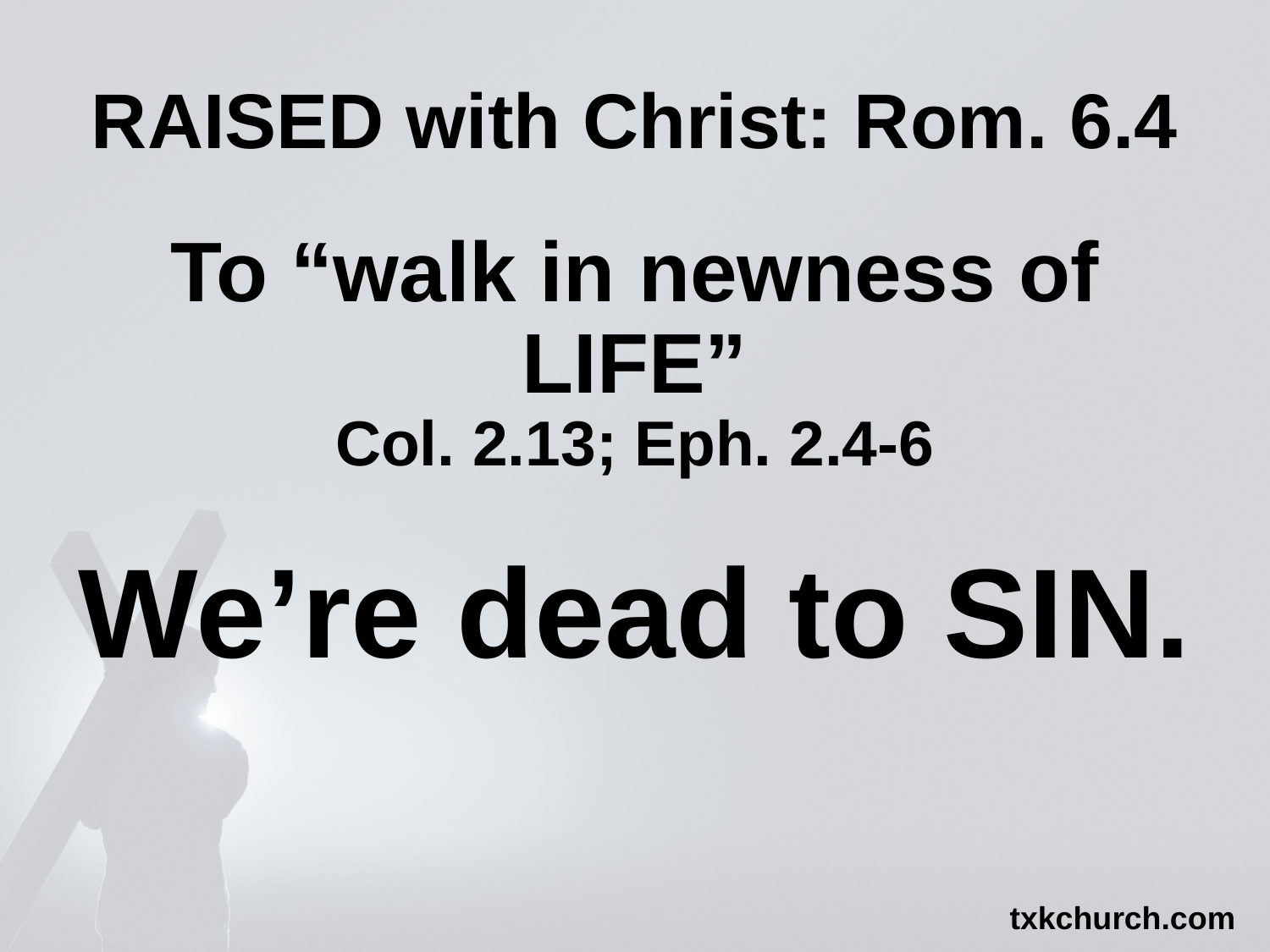

# RAISED with Christ: Rom. 6.4
To “walk in newness of LIFE”
Col. 2.13; Eph. 2.4-6

We’re dead to SIN.
txkchurch.com